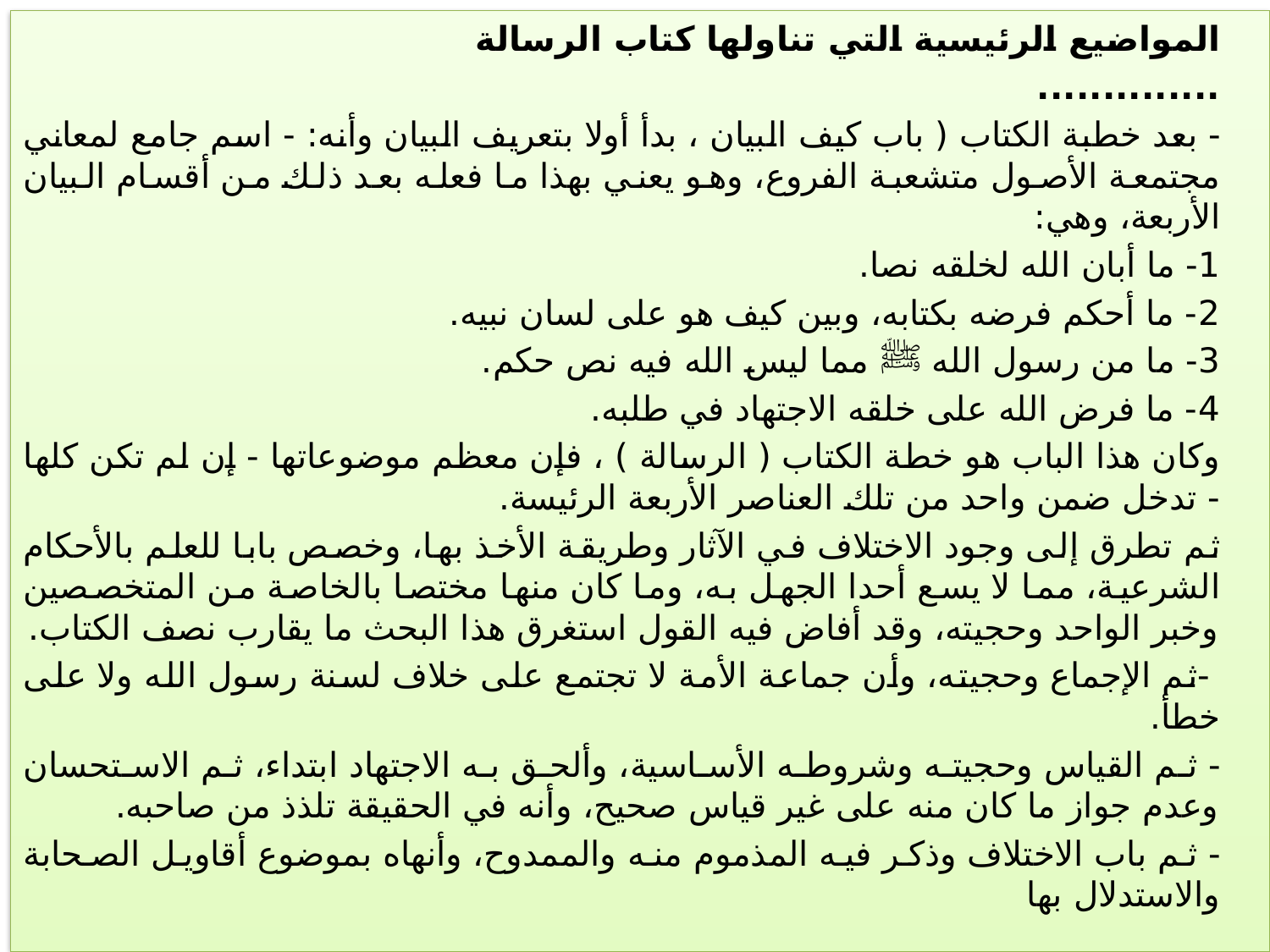

المواضيع الرئيسية التي تناولها كتاب الرسالة
..............
- بعد خطبة الكتاب ( باب كيف البيان ، بدأ أولا بتعريف البيان وأنه: - اسم جامع لمعاني مجتمعة الأصول متشعبة الفروع، وهو يعني بهذا ما فعله بعد ذلك من أقسام البيان الأربعة، وهي:
1- ما أبان الله لخلقه نصا.
2- ما أحكم فرضه بكتابه، وبين كيف هو على لسان نبيه.
3- ما من رسول الله ﷺ مما ليس الله فيه نص حكم.
4- ما فرض الله على خلقه الاجتهاد في طلبه.
وكان هذا الباب هو خطة الكتاب ( الرسالة ) ، فإن معظم موضوعاتها - إن لم تكن كلها - تدخل ضمن واحد من تلك العناصر الأربعة الرئيسة.
ثم تطرق إلى وجود الاختلاف في الآثار وطريقة الأخذ بها، وخصص بابا للعلم بالأحكام الشرعية، مما لا يسع أحدا الجهل به، وما كان منها مختصا بالخاصة من المتخصصين وخبر الواحد وحجيته، وقد أفاض فيه القول استغرق هذا البحث ما يقارب نصف الكتاب.
 -ثم الإجماع وحجيته، وأن جماعة الأمة لا تجتمع على خلاف لسنة رسول الله ولا على خطأ.
- ثم القياس وحجيته وشروطه الأساسية، وألحق به الاجتهاد ابتداء، ثم الاستحسان وعدم جواز ما كان منه على غير قياس صحيح، وأنه في الحقيقة تلذذ من صاحبه.
- ثم باب الاختلاف وذكر فيه المذموم منه والممدوح، وأنهاه بموضوع أقاويل الصحابة والاستدلال بها